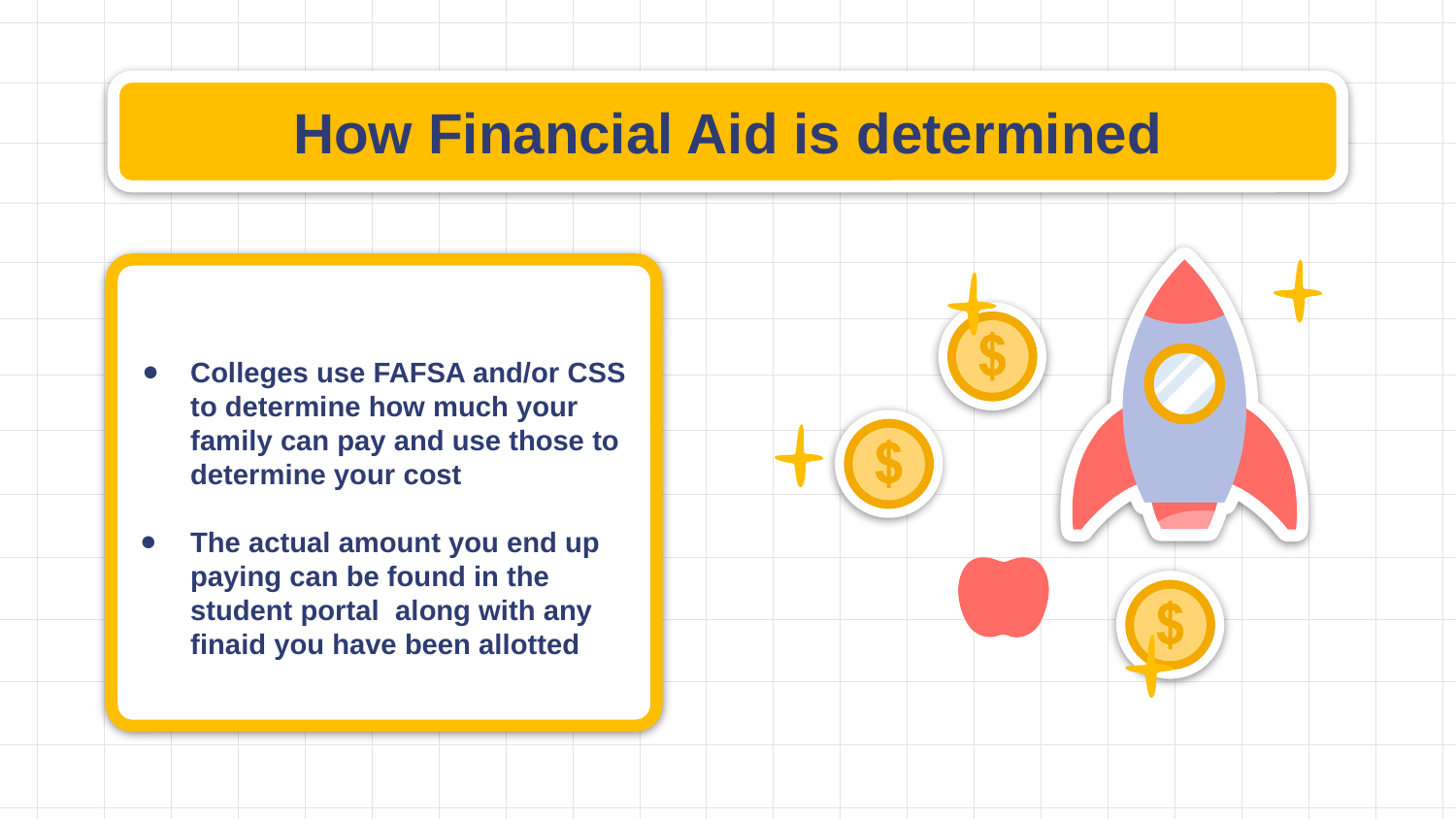

# How Financial Aid is determined
Colleges use FAFSA and/or CSS to determine how much your family can pay and use those to determine your cost

The actual amount you end up paying can be found in the student portal  along with any finaid you have been allotted